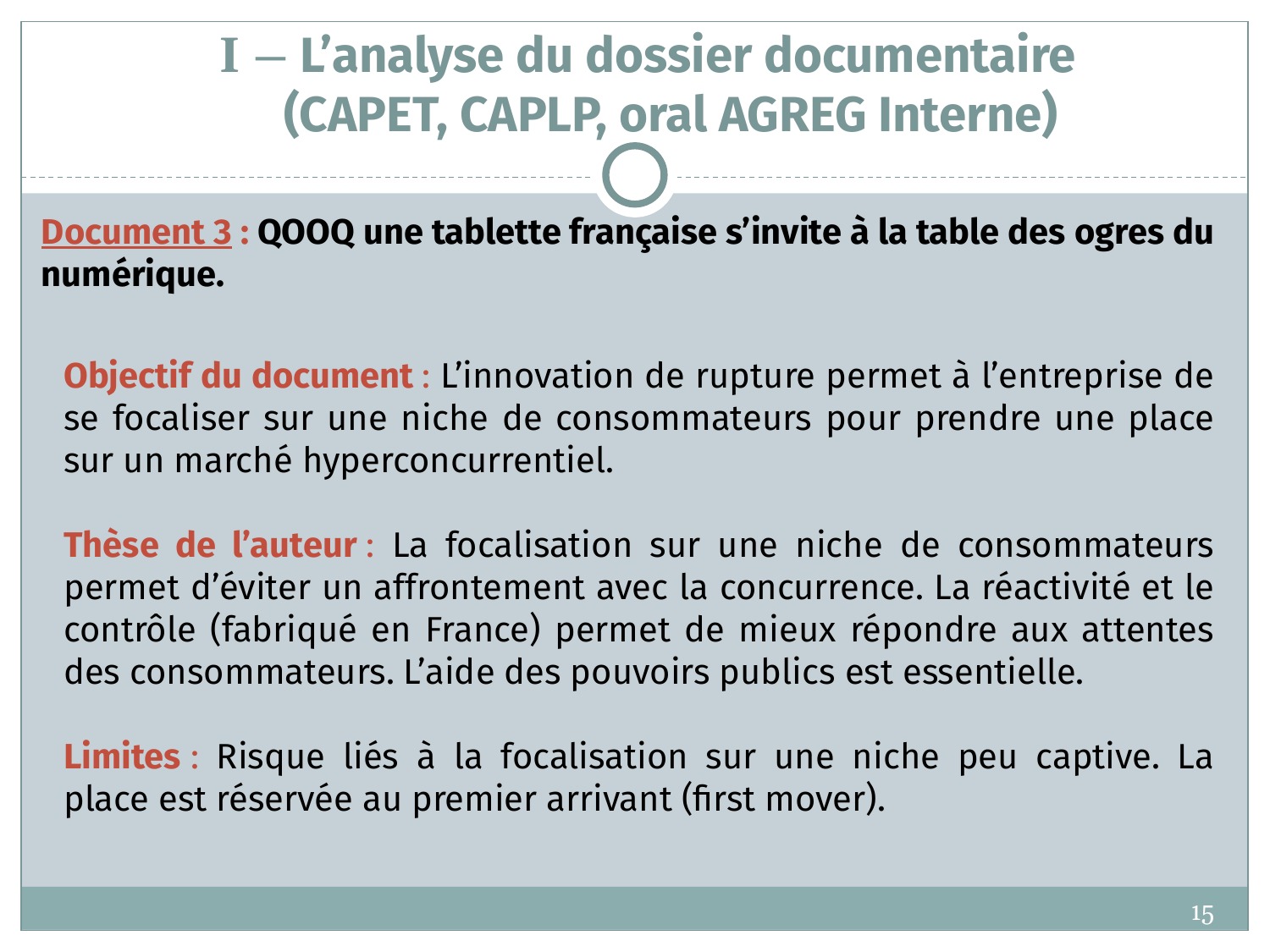

# I – L’analyse du dossier documentaire (CAPET, CAPLP, oral AGREG Interne)
Document 3 : QOOQ une tablette française s’invite à la table des ogres du numérique.
Objectif du document : L’innovation de rupture permet à l’entreprise de se focaliser sur une niche de consommateurs pour prendre une place sur un marché hyperconcurrentiel.

Thèse de l’auteur : La focalisation sur une niche de consommateurs permet d’éviter un affrontement avec la concurrence. La réactivité et le contrôle (fabriqué en France) permet de mieux répondre aux attentes des consommateurs. L’aide des pouvoirs publics est essentielle.

Limites : Risque liés à la focalisation sur une niche peu captive. La place est réservée au premier arrivant (first mover).
15